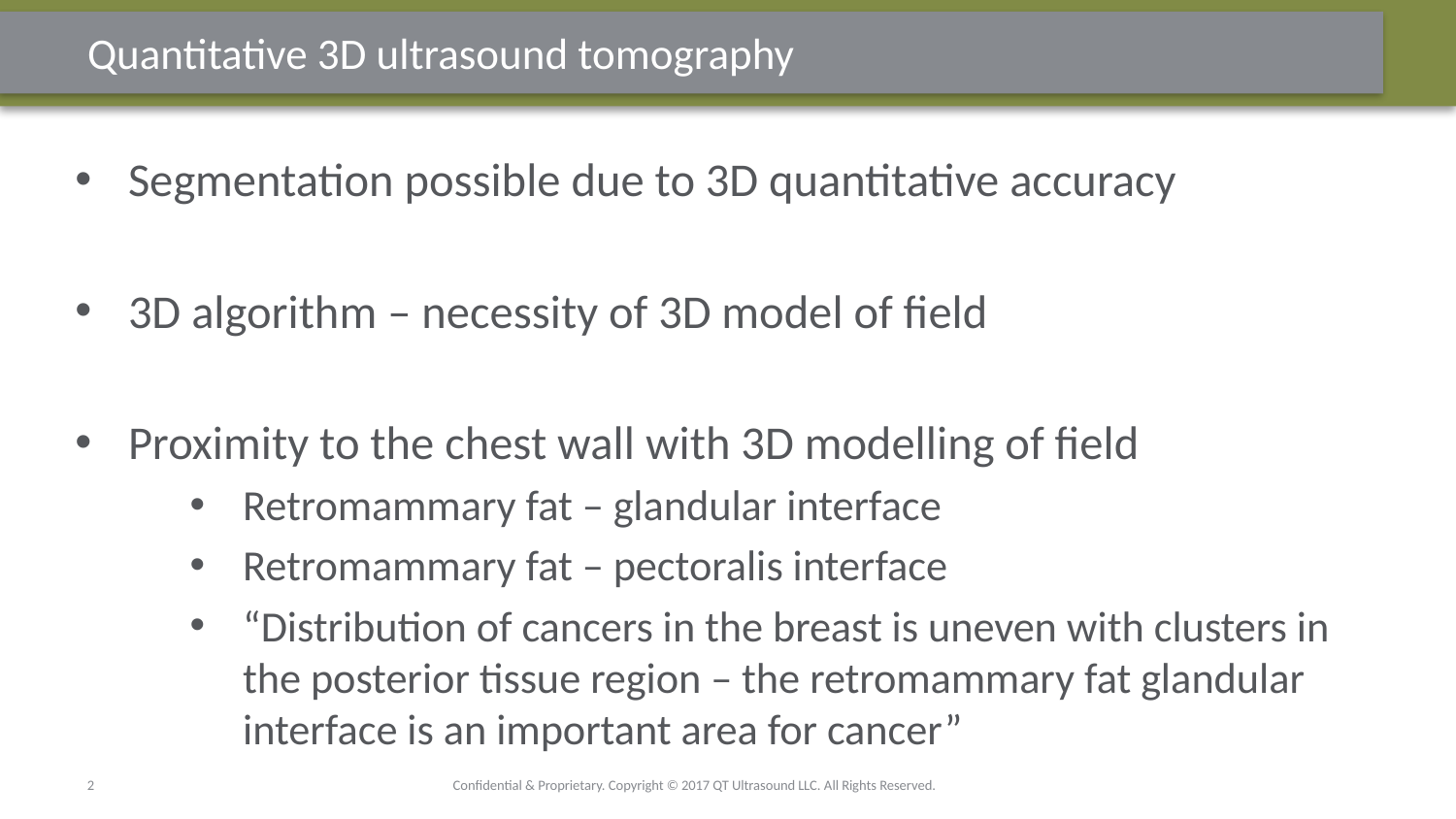

# Quantitative 3D ultrasound tomography
Segmentation possible due to 3D quantitative accuracy

3D algorithm – necessity of 3D model of field

Proximity to the chest wall with 3D modelling of field
Retromammary fat – glandular interface
Retromammary fat – pectoralis interface
“Distribution of cancers in the breast is uneven with clusters in the posterior tissue region – the retromammary fat glandular interface is an important area for cancer”